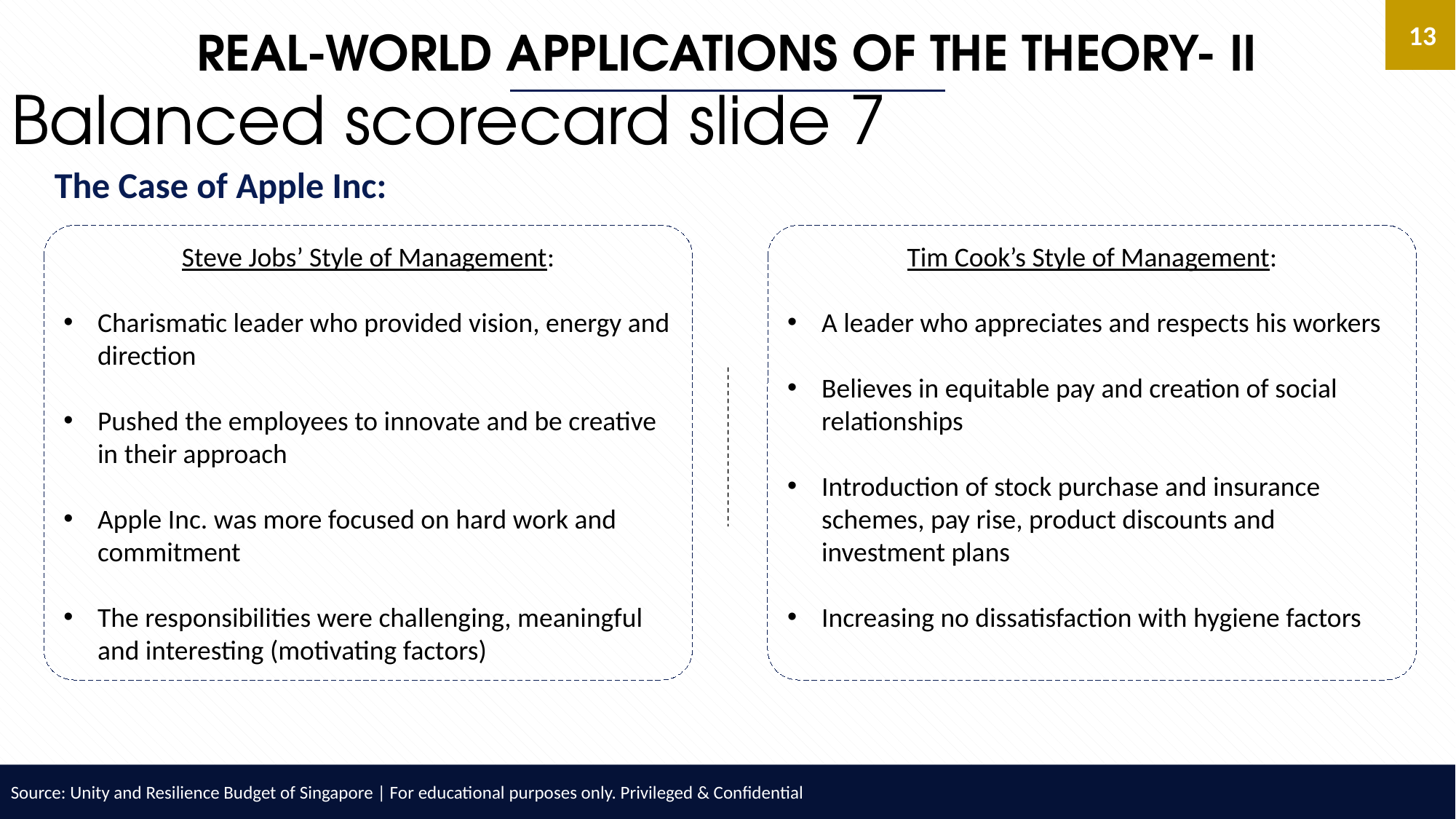

13
REAL-WORLD APPLICATIONS OF THE THEORY- II
Balanced scorecard slide 7
The Case of Apple Inc:
Steve Jobs’ Style of Management:

Charismatic leader who provided vision, energy and direction

Pushed the employees to innovate and be creative in their approach

Apple Inc. was more focused on hard work and commitment

The responsibilities were challenging, meaningful and interesting (motivating factors)
Tim Cook’s Style of Management:

A leader who appreciates and respects his workers

Believes in equitable pay and creation of social relationships

Introduction of stock purchase and insurance schemes, pay rise, product discounts and investment plans

Increasing no dissatisfaction with hygiene factors

Source: Unity and Resilience Budget of Singapore | For educational purposes only. Privileged & Confidential